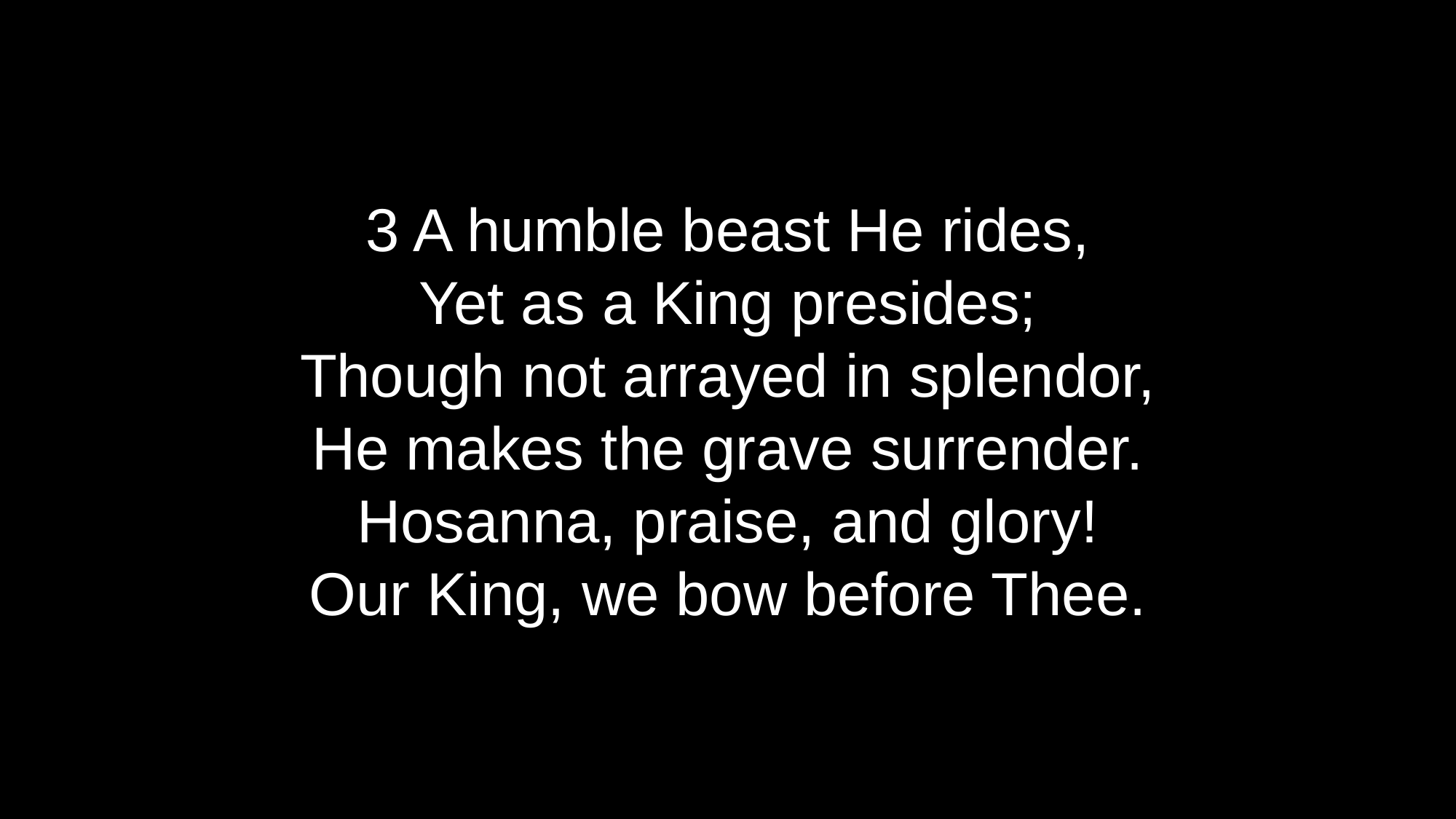

3 A humble beast He rides,
Yet as a King presides;
Though not arrayed in splendor,
He makes the grave surrender.
Hosanna, praise, and glory!
Our King, we bow before Thee.